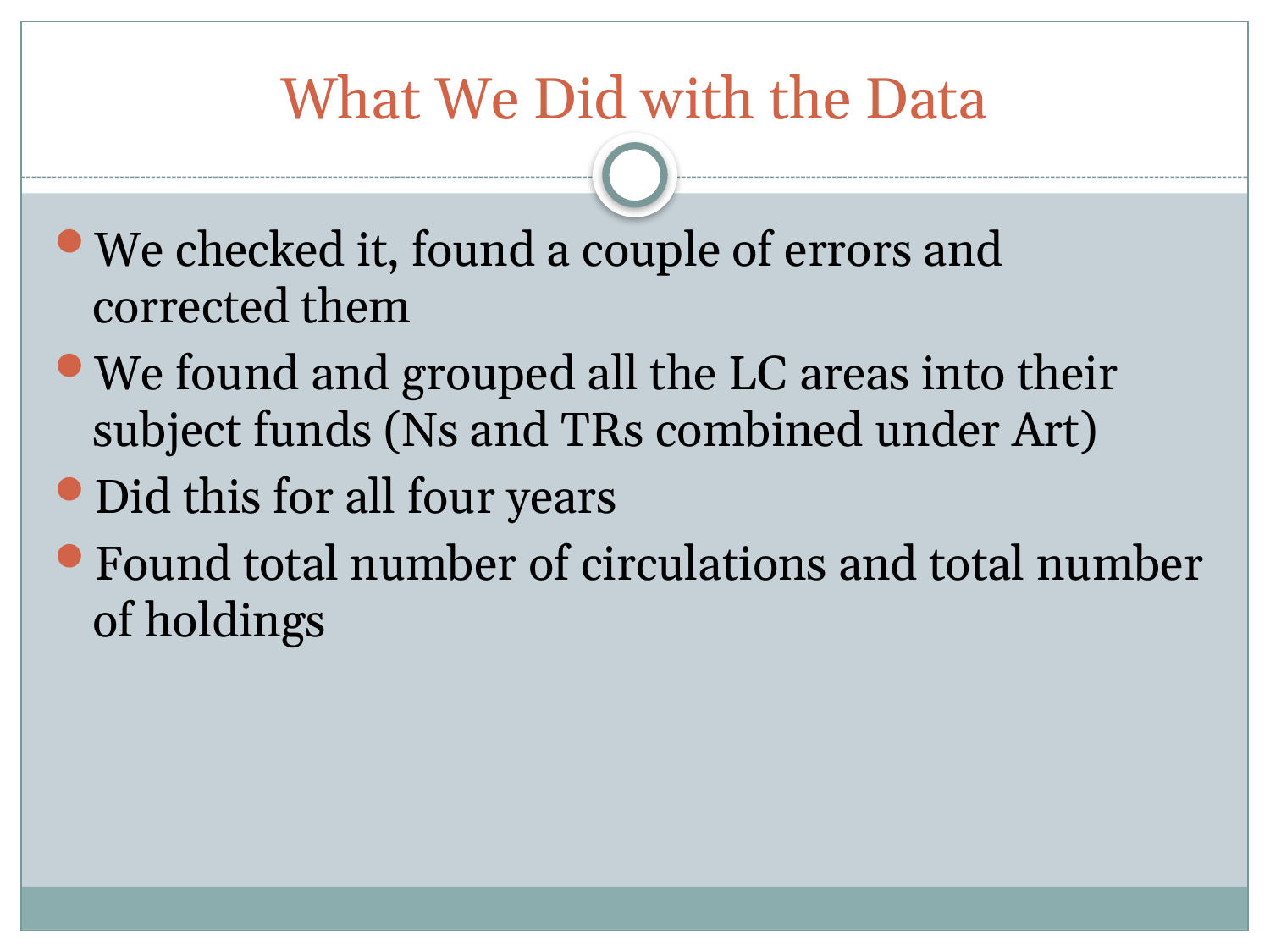

# What We Did with the Data
We checked it, found a couple of errors and corrected them
We found and grouped all the LC areas into their subject funds (Ns and TRs combined under Art)
Did this for all four years
Found total number of circulations and total number of holdings